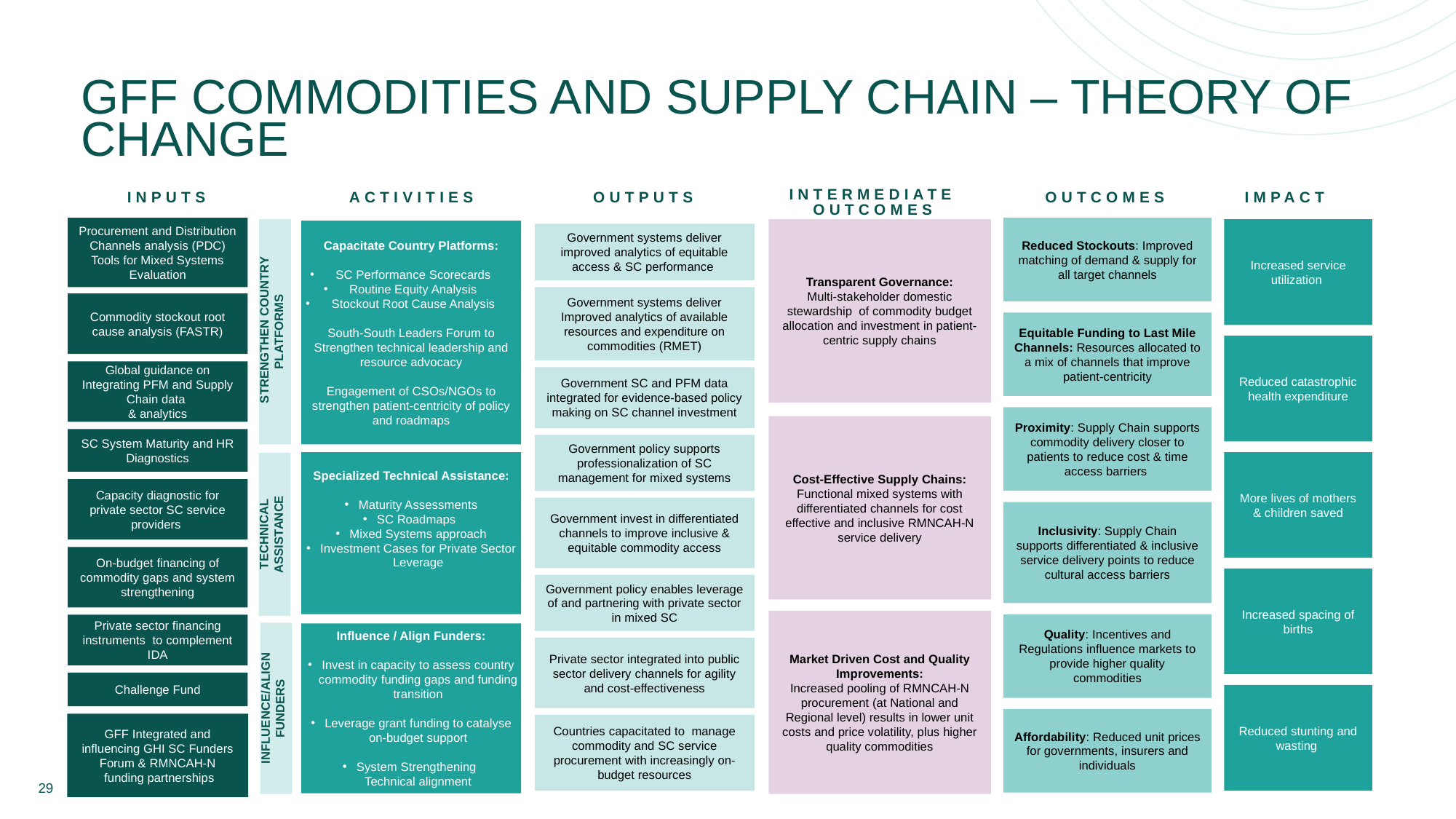

# GFF Commodities and Supply Chain – Theory of Change
inputs
activities
outputs
intermediate outcomes
outcomes
impact
Procurement and Distribution Channels analysis (PDC) Tools for Mixed Systems Evaluation
Commodity stockout root cause analysis (FASTR)
Global guidance on Integrating PFM and Supply Chain data
& analytics
SC System Maturity and HR Diagnostics
Capacity diagnostic for private sector SC service providers
On-budget financing of commodity gaps and system strengthening
Private sector financing instruments  to complement IDA
Challenge Fund
GFF Integrated and influencing GHI SC Funders Forum & RMNCAH-N  funding partnerships
Reduced Stockouts: Improved matching of demand & supply for all target channels
Equitable Funding to Last Mile Channels: Resources allocated to a mix of channels that improve patient-centricity
Proximity: Supply Chain supports commodity delivery closer to patients to reduce cost & time access barriers
Inclusivity: Supply Chain supports differentiated & inclusive service delivery points to reduce cultural access barriers
Quality: Incentives and Regulations influence markets to provide higher quality commodities
Affordability: Reduced unit prices for governments, insurers and individuals
 STRENGTHEN COUNTRY PLATFORMS
Transparent Governance:
Multi-stakeholder domestic stewardship  of commodity budget allocation and investment in patient-centric supply chains
Cost-Effective Supply Chains:
Functional mixed systems with differentiated channels for cost effective and inclusive RMNCAH-N service delivery
Market Driven Cost and Quality Improvements:
Increased pooling of RMNCAH-N procurement (at National and Regional level) results in lower unit costs and price volatility, plus higher quality commodities
Increased service utilization
Reduced catastrophic health expenditure
More lives of mothers & children saved
Increased spacing of births
Reduced stunting and wasting
Capacitate Country Platforms:

SC Performance Scorecards
Routine Equity Analysis
Stockout Root Cause Analysis

South-South Leaders Forum to Strengthen technical leadership and resource advocacy

Engagement of CSOs/NGOs to strengthen patient-centricity of policy and roadmaps
Specialized Technical Assistance:

Maturity Assessments
SC Roadmaps
Mixed Systems approach
Investment Cases for Private Sector Leverage

Influence / Align Funders:

Invest in capacity to assess country commodity funding gaps and funding transition

Leverage grant funding to catalyse on-budget support

System Strengthening
Technical alignment
Government systems deliver improved analytics of equitable access & SC performance
Government systems deliver Improved analytics of available resources and expenditure on commodities (RMET)
Government SC and PFM data integrated for evidence-based policy making on SC channel investment
Government policy supports professionalization of SC management for mixed systems
Government invest in differentiated channels to improve inclusive & equitable commodity access
Government policy enables leverage of and partnering with private sector in mixed SC
Private sector integrated into public sector delivery channels for agility and cost-effectiveness
Countries capacitated to  manage commodity and SC service procurement with increasingly on-budget resources
TECHNICAL ASSISTANCE
INFLUENCE/ALIGN FUNDERS
29